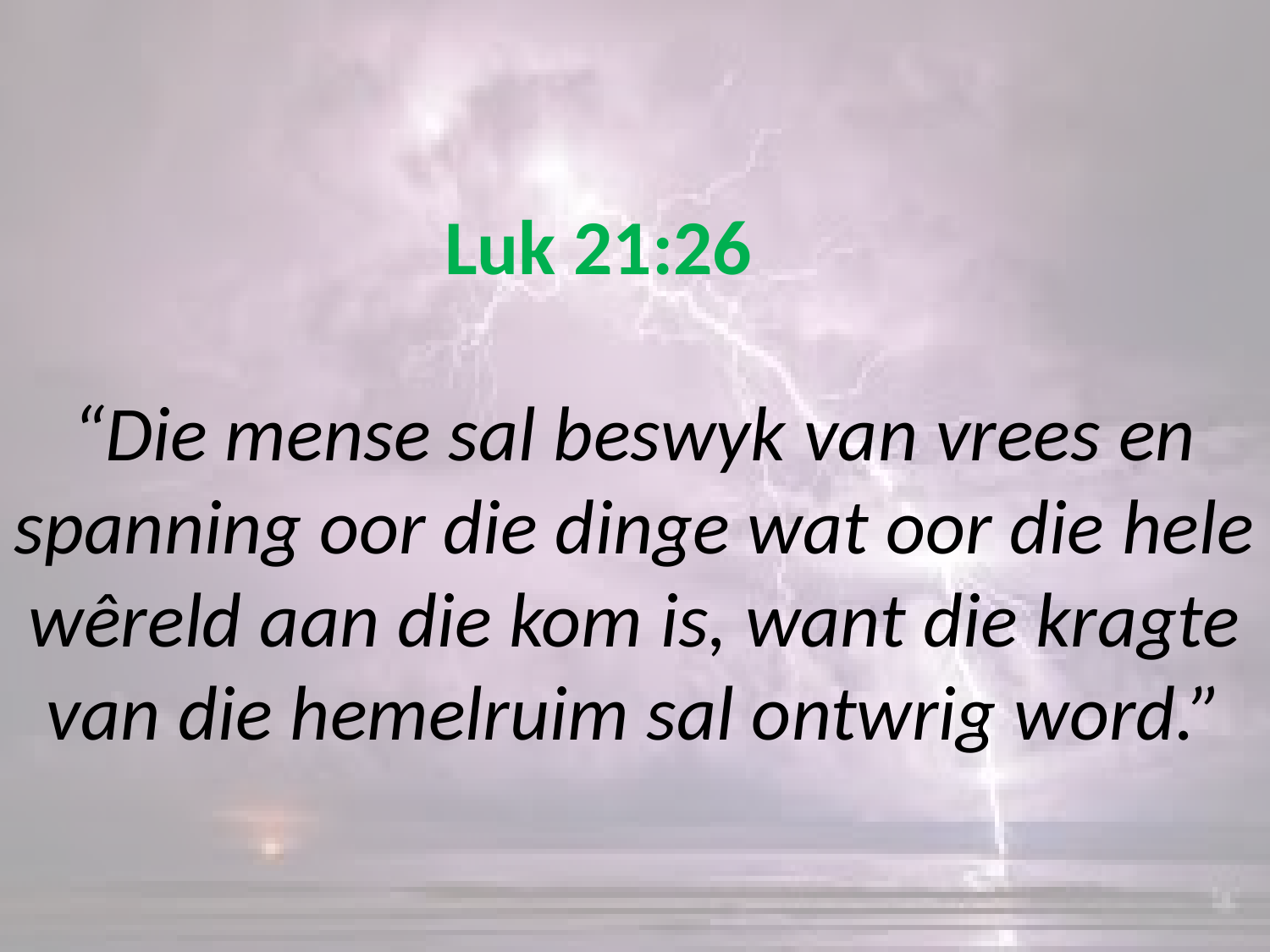

# Luk 21:26 “Die mense sal beswyk van vrees en spanning oor die dinge wat oor die hele wêreld aan die kom is, want die kragte van die hemelruim sal ontwrig word.”